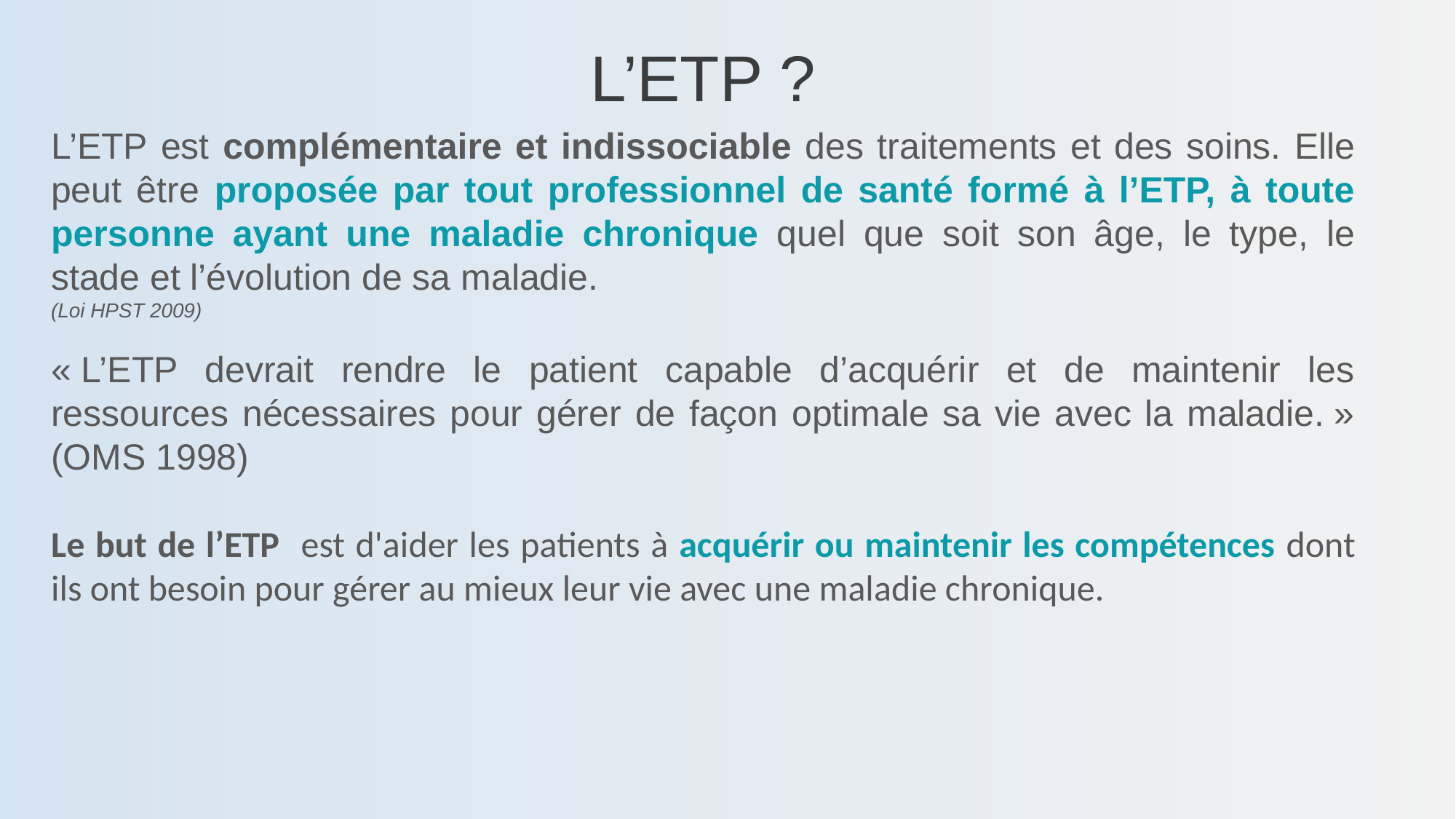

L’ETP ?
L’ETP est complémentaire et indissociable des traitements et des soins. Elle peut être proposée par tout professionnel de santé formé à l’ETP, à toute personne ayant une maladie chronique quel que soit son âge, le type, le stade et l’évolution de sa maladie.
(Loi HPST 2009)

« L’ETP devrait rendre le patient capable d’acquérir et de maintenir les ressources nécessaires pour gérer de façon optimale sa vie avec la maladie. » (OMS 1998)

Le but de l’ETP  est d'aider les patients à acquérir ou maintenir les compétences dont ils ont besoin pour gérer au mieux leur vie avec une maladie chronique.